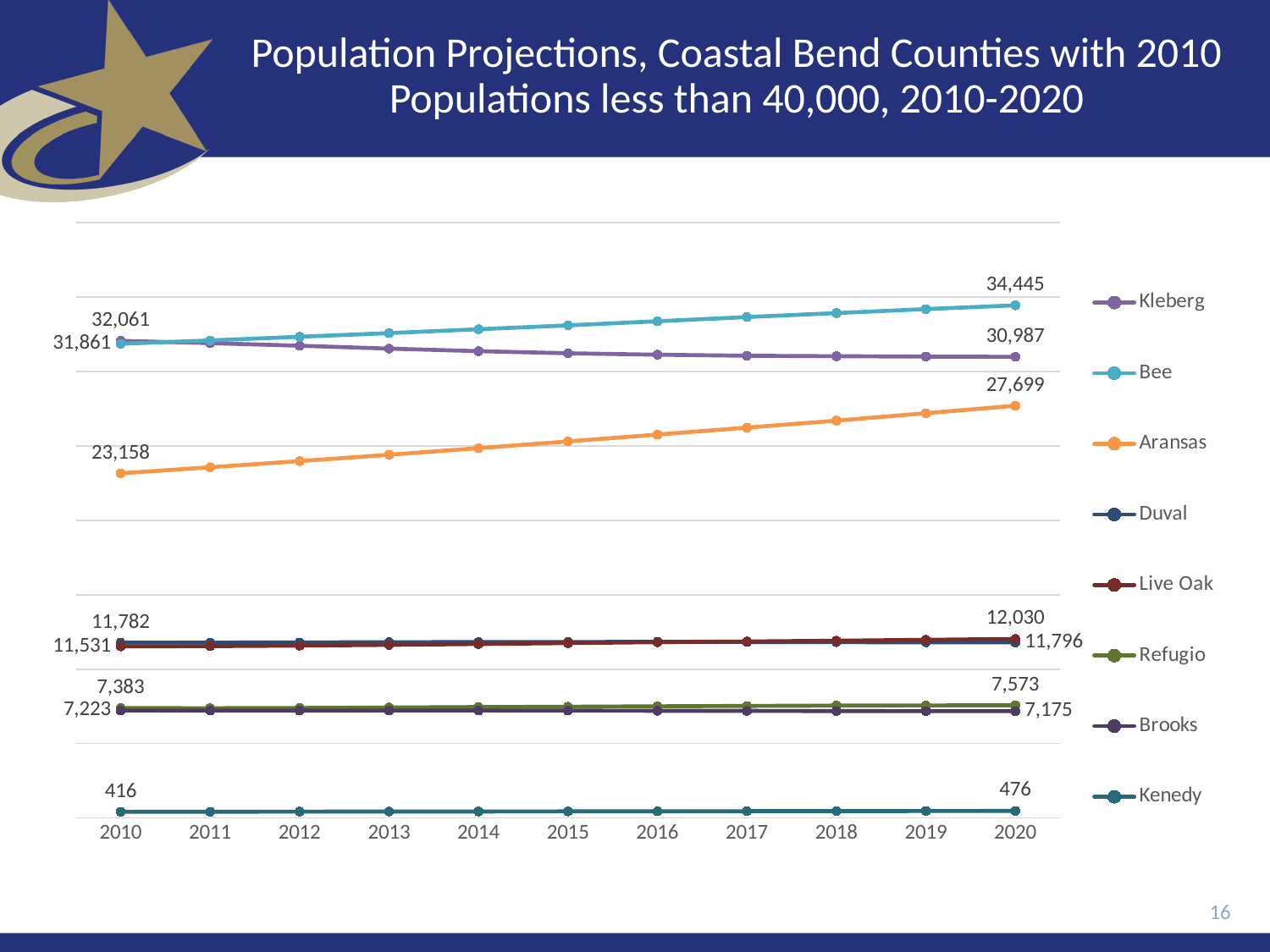

# Population Projections, Coastal Bend Counties with 2010 Populations less than 40,000, 2010-2020

### Chart

| Category | Kleberg | Bee | Aransas | Duval | Live Oak | Refugio | Brooks | Kenedy |
|---|---|---|---|---|---|---|---|---|
| 2010 | 32061.0 | 31861.0 | 23158.0 | 11782.0 | 11531.0 | 7383.0 | 7223.0 | 416.0 |
| 2011 | 31906.0 | 32089.0 | 23568.0 | 11783.0 | 11546.0 | 7378.0 | 7214.0 | 422.0 |
| 2012 | 31731.0 | 32335.0 | 23981.0 | 11794.0 | 11583.0 | 7390.0 | 7215.0 | 428.0 |
| 2013 | 31539.0 | 32579.0 | 24407.0 | 11809.0 | 11632.0 | 7421.0 | 7219.0 | 434.0 |
| 2014 | 31366.0 | 32839.0 | 24851.0 | 11819.0 | 11688.0 | 7454.0 | 7221.0 | 439.0 |
| 2015 | 31225.0 | 33099.0 | 25302.0 | 11824.0 | 11748.0 | 7475.0 | 7213.0 | 445.0 |
| 2016 | 31129.0 | 33379.0 | 25763.0 | 11836.0 | 11812.0 | 7505.0 | 7203.0 | 451.0 |
| 2017 | 31057.0 | 33657.0 | 26228.0 | 11822.0 | 11859.0 | 7529.0 | 7195.0 | 458.0 |
| 2018 | 31028.0 | 33924.0 | 26700.0 | 11814.0 | 11912.0 | 7554.0 | 7187.0 | 464.0 |
| 2019 | 31002.0 | 34195.0 | 27198.0 | 11803.0 | 11970.0 | 7563.0 | 7178.0 | 470.0 |
| 2020 | 30987.0 | 34445.0 | 27699.0 | 11796.0 | 12030.0 | 7573.0 | 7175.0 | 476.0 |
16